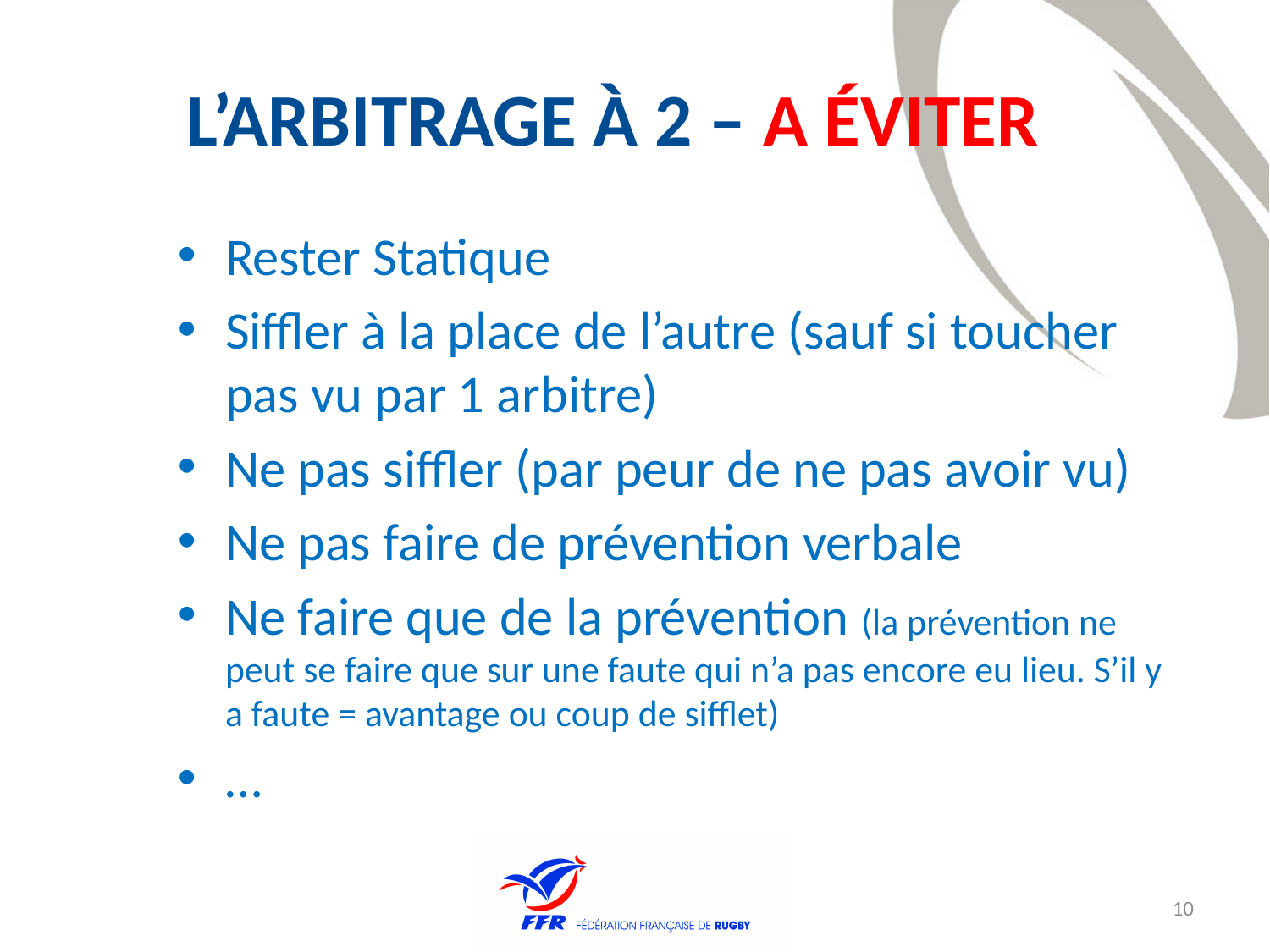

# L’arbitrage à 2 – A Éviter
Rester Statique
Siffler à la place de l’autre (sauf si toucher pas vu par 1 arbitre)
Ne pas siffler (par peur de ne pas avoir vu)
Ne pas faire de prévention verbale
Ne faire que de la prévention (la prévention ne peut se faire que sur une faute qui n’a pas encore eu lieu. S’il y a faute = avantage ou coup de sifflet)
…